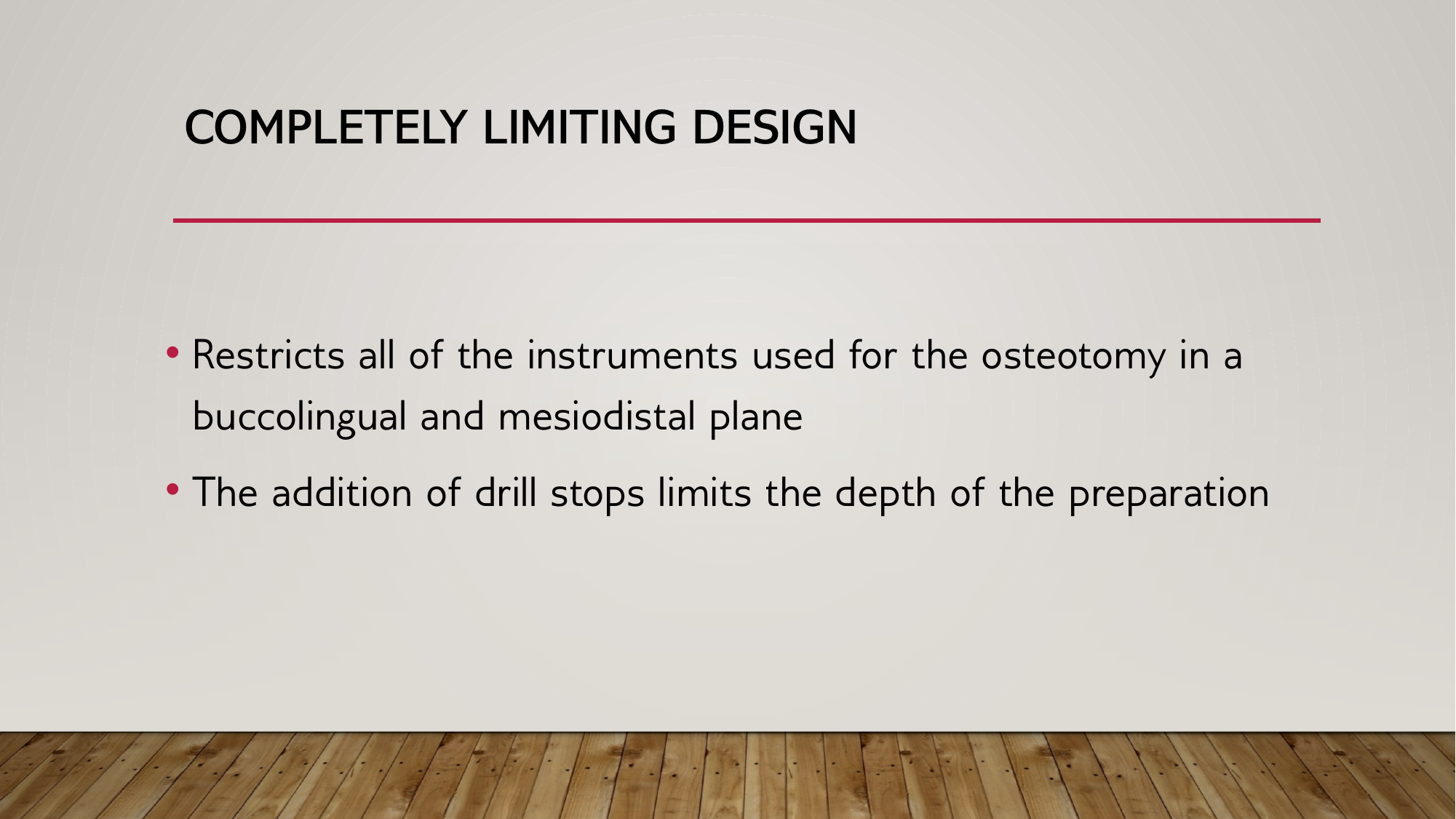

# Completely limiting design
Restricts all of the instruments used for the osteotomy in a buccolingual and mesiodistal plane
The addition of drill stops limits the depth of the preparation